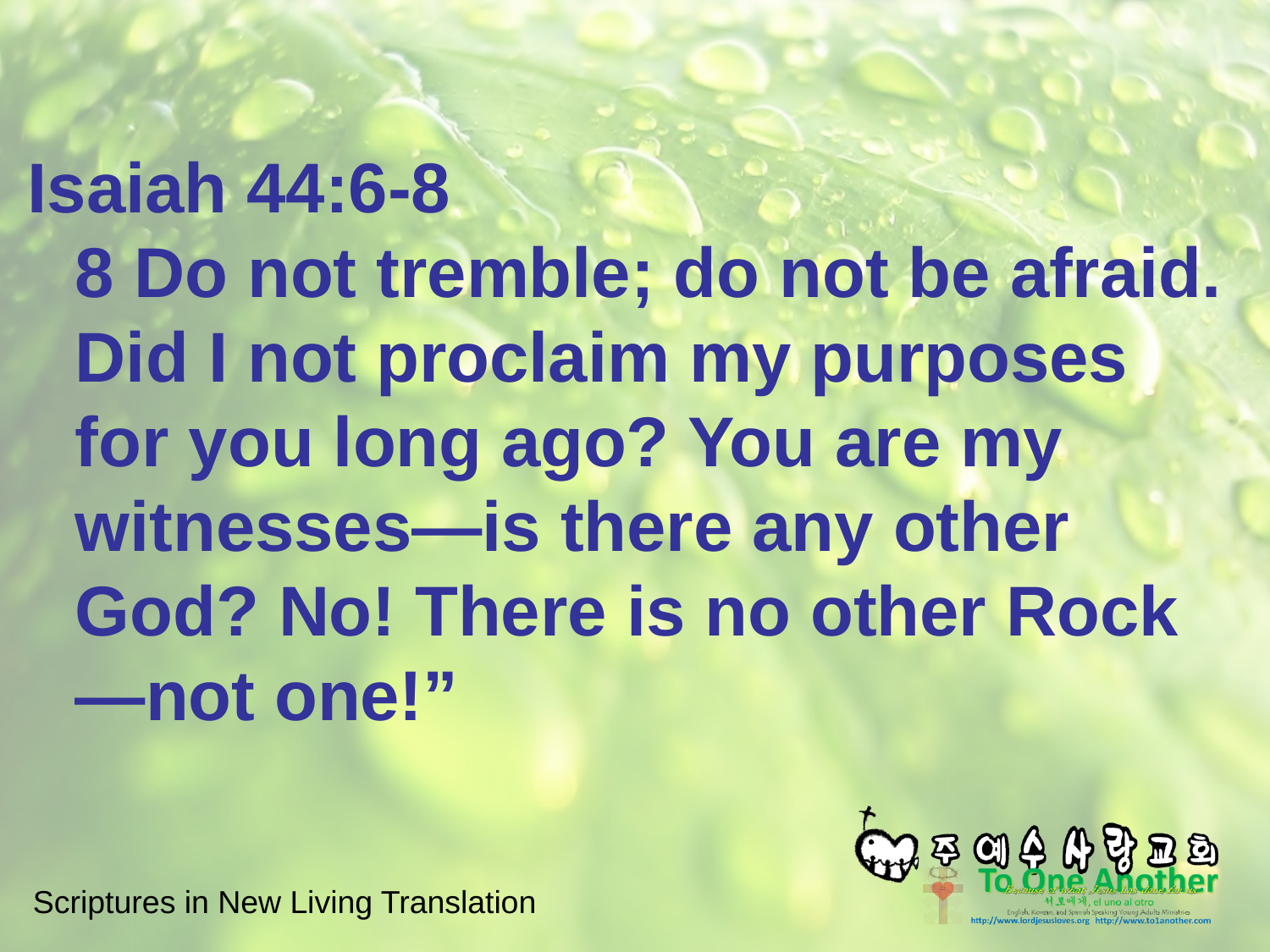

#
Isaiah 44:6-8
8 Do not tremble; do not be afraid. Did I not proclaim my purposes for you long ago? You are my witnesses—is there any other God? No! There is no other Rock—not one!”